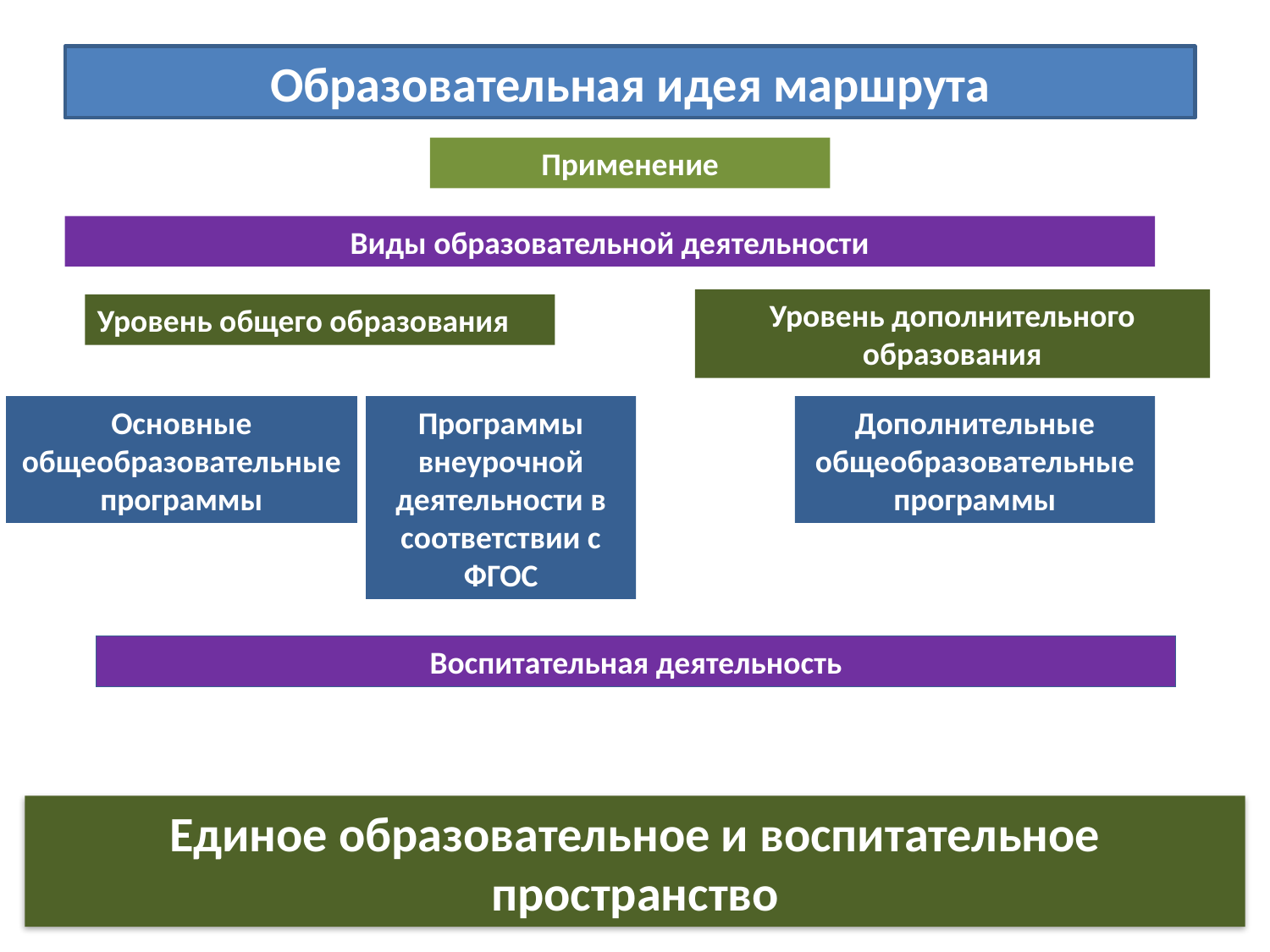

# ОБРАЗОВАТЕЛЬНАЯ ИДЕЯ МАРШРУТА
Образовательная идея маршрута
ОБРАЗОВАТЕЛЬНАЯ ИДЕЯ МАРШРУТА
Применение
Виды образовательной деятельности
Уровень дополнительного образования
Уровень общего образования
Основные общеобразовательные программы
Программы внеурочной деятельности в соответствии с ФГОС
Дополнительные общеобразовательные программы
Воспитательная деятельность
Единое образовательное и воспитательное пространство